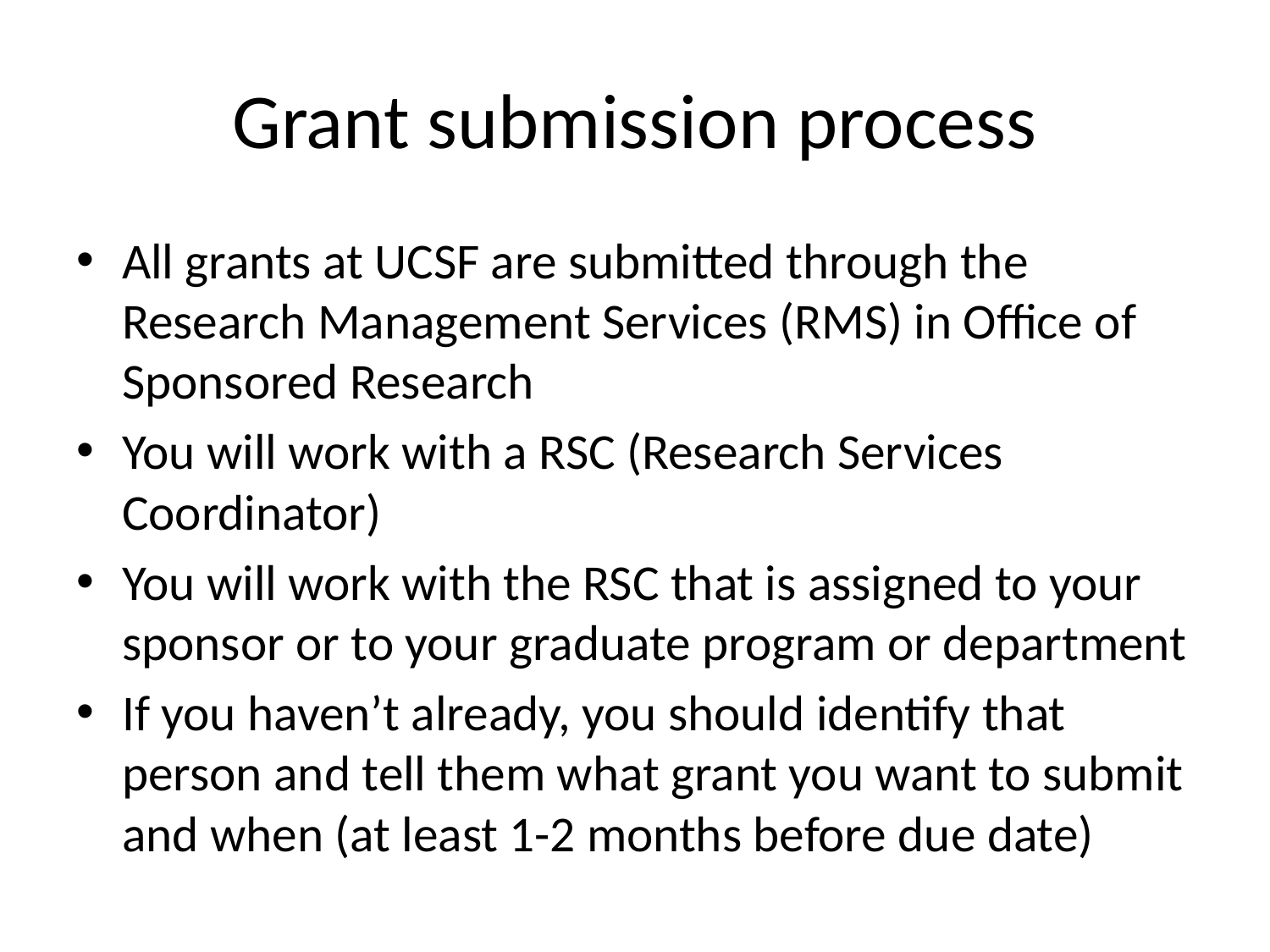

# Grant submission process
All grants at UCSF are submitted through the Research Management Services (RMS) in Office of Sponsored Research
You will work with a RSC (Research Services Coordinator)
You will work with the RSC that is assigned to your sponsor or to your graduate program or department
If you haven’t already, you should identify that person and tell them what grant you want to submit and when (at least 1-2 months before due date)